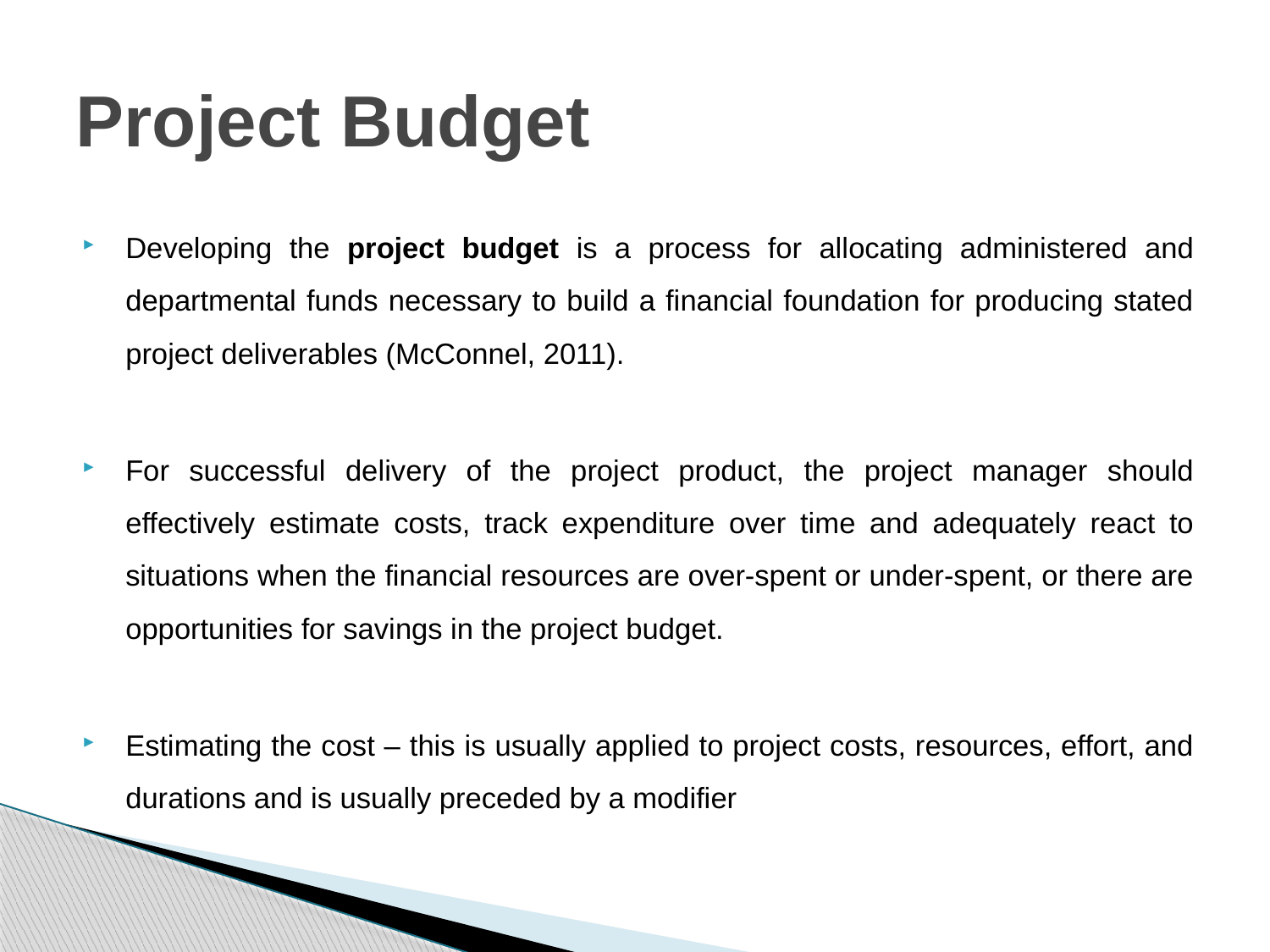

# Project Budget
Developing the project budget is a process for allocating administered and departmental funds necessary to build a financial foundation for producing stated project deliverables (McConnel, 2011).

For successful delivery of the project product, the project manager should effectively estimate costs, track expenditure over time and adequately react to situations when the financial resources are over-spent or under-spent, or there are opportunities for savings in the project budget.

Estimating the cost – this is usually applied to project costs, resources, effort, and durations and is usually preceded by a modifier